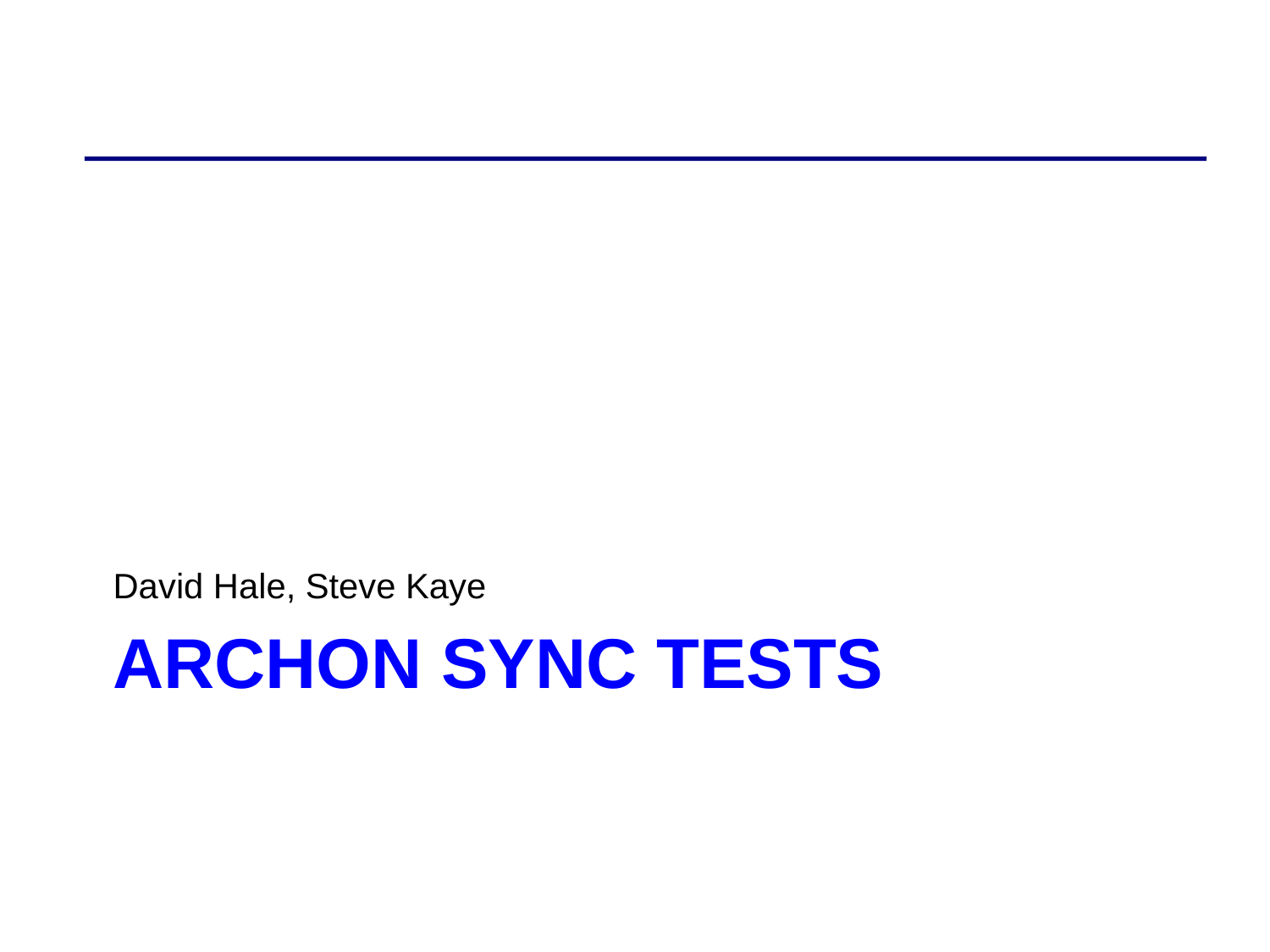

David Hale, Steve Kaye
# Archon sync tests